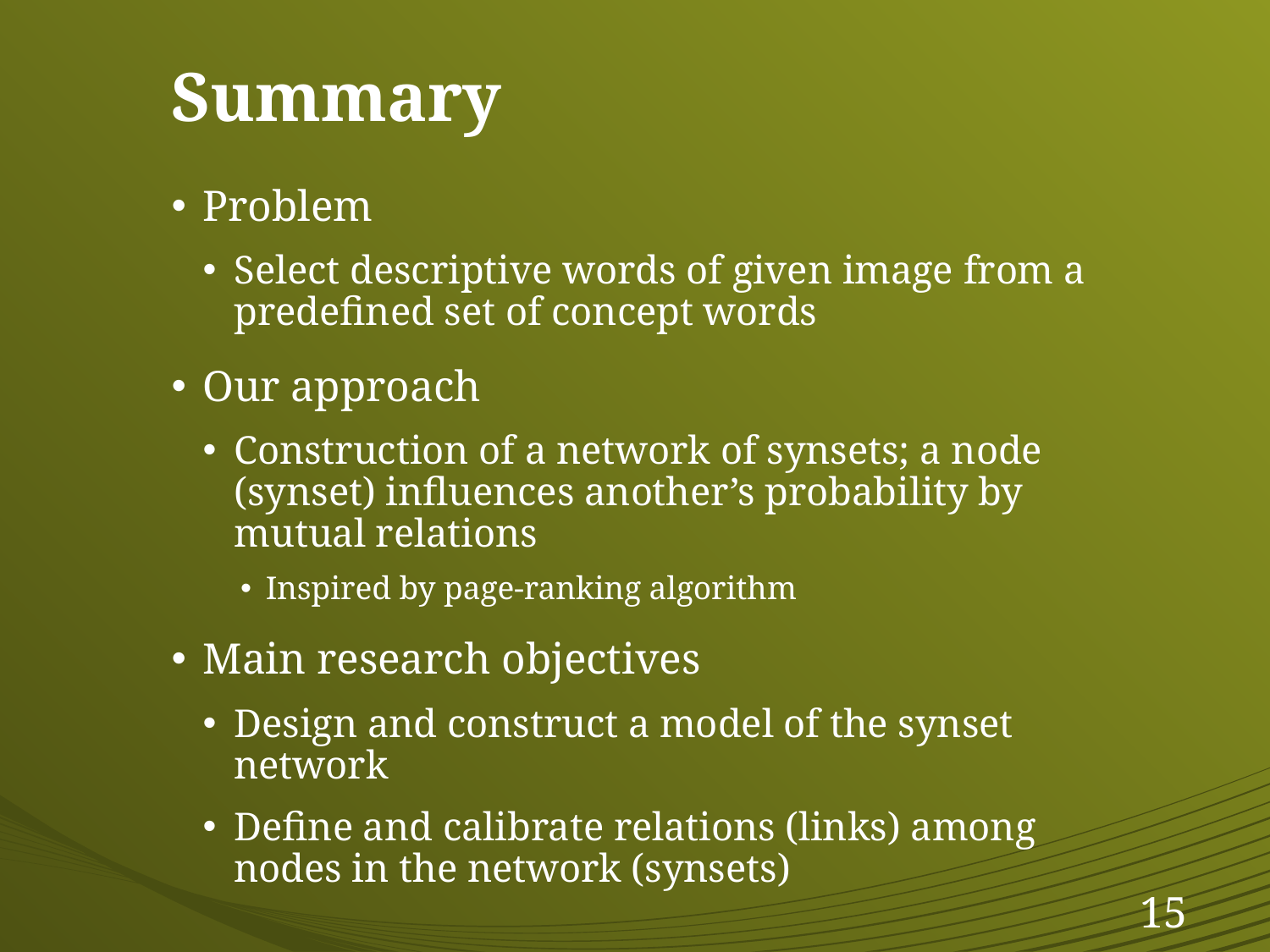

# Summary
Problem
Select descriptive words of given image from a predefined set of concept words
Our approach
Construction of a network of synsets; a node (synset) influences another’s probability by mutual relations
Inspired by page-ranking algorithm
Main research objectives
Design and construct a model of the synset network
Define and calibrate relations (links) among nodes in the network (synsets)
15